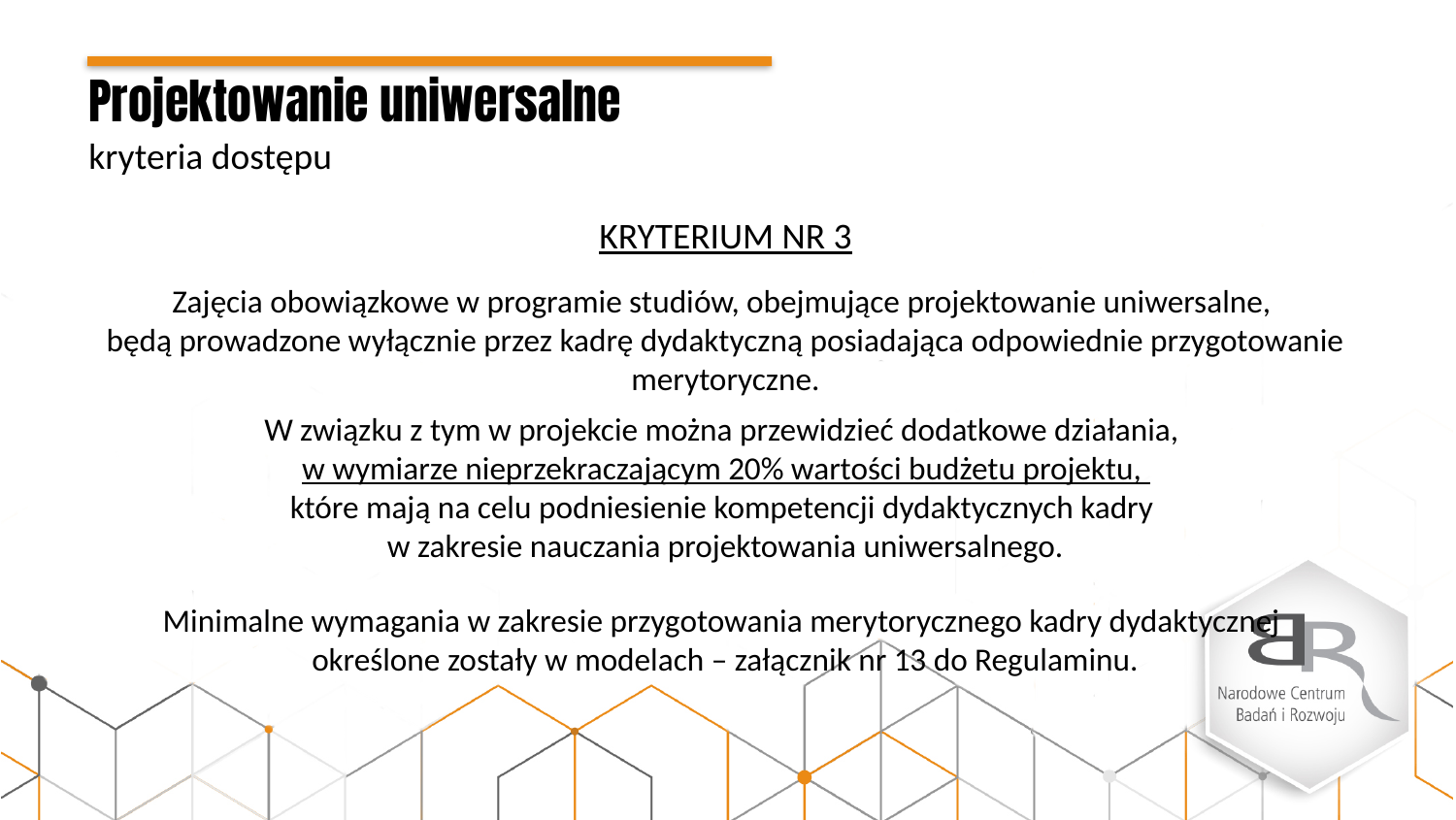

Projektowanie uniwersalne
kryteria dostępu

KRYTERIUM NR 3
Zajęcia obowiązkowe w programie studiów, obejmujące projektowanie uniwersalne,
będą prowadzone wyłącznie przez kadrę dydaktyczną posiadająca odpowiednie przygotowanie merytoryczne.
W związku z tym w projekcie można przewidzieć dodatkowe działania,
w wymiarze nieprzekraczającym 20% wartości budżetu projektu,
które mają na celu podniesienie kompetencji dydaktycznych kadry
w zakresie nauczania projektowania uniwersalnego.
Minimalne wymagania w zakresie przygotowania merytorycznego kadry dydaktycznej
określone zostały w modelach – załącznik nr 13 do Regulaminu.